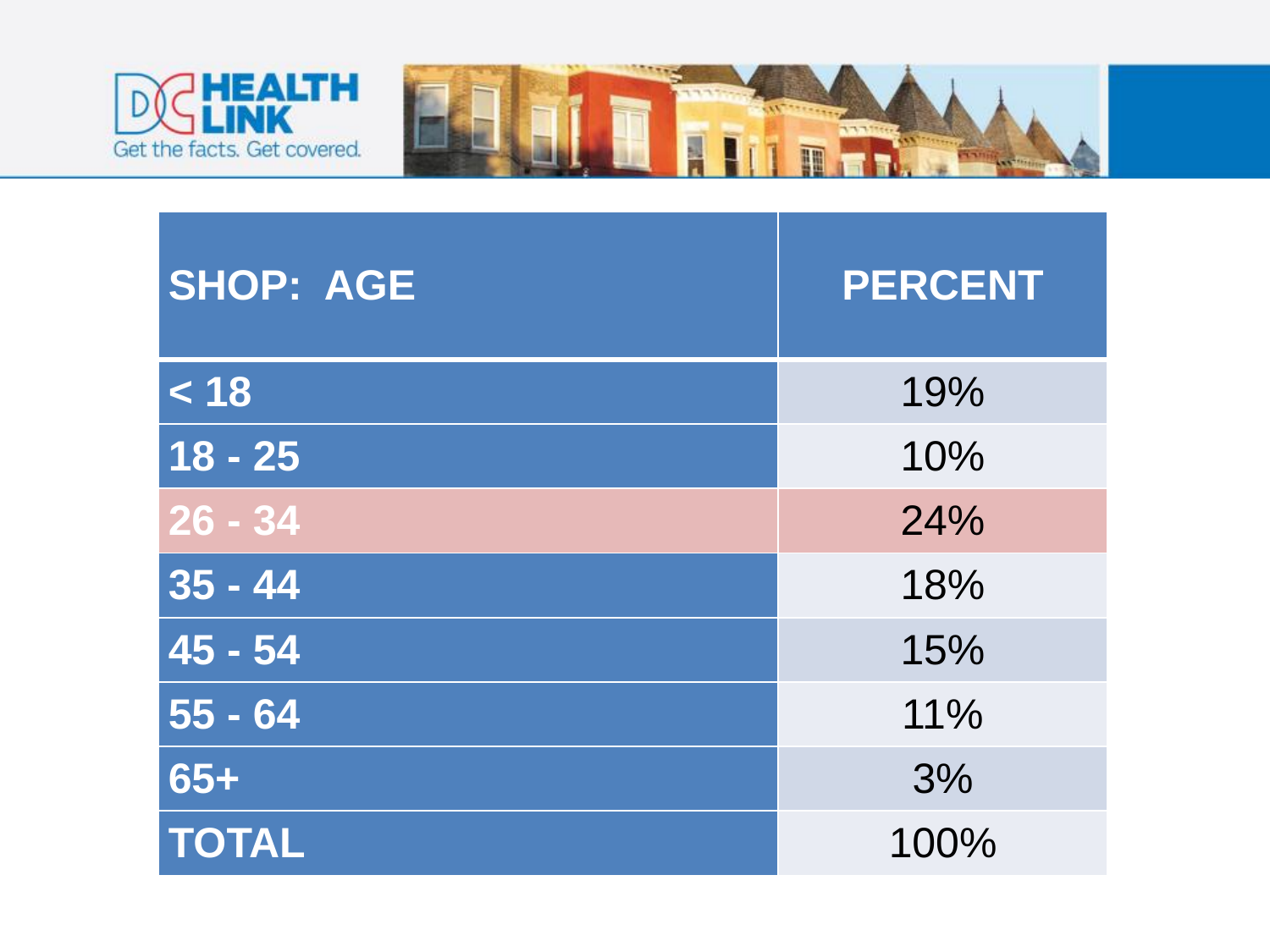

| SHOP: AGE | PERCENT |
| --- | --- |
| < 18 | 19% |
| 18 - 25 | 10% |
| 26 - 34 | 24% |
| 35 - 44 | 18% |
| 45 - 54 | 15% |
| 55 - 64 | 11% |
| 65+ | 3% |
| TOTAL | 100% |